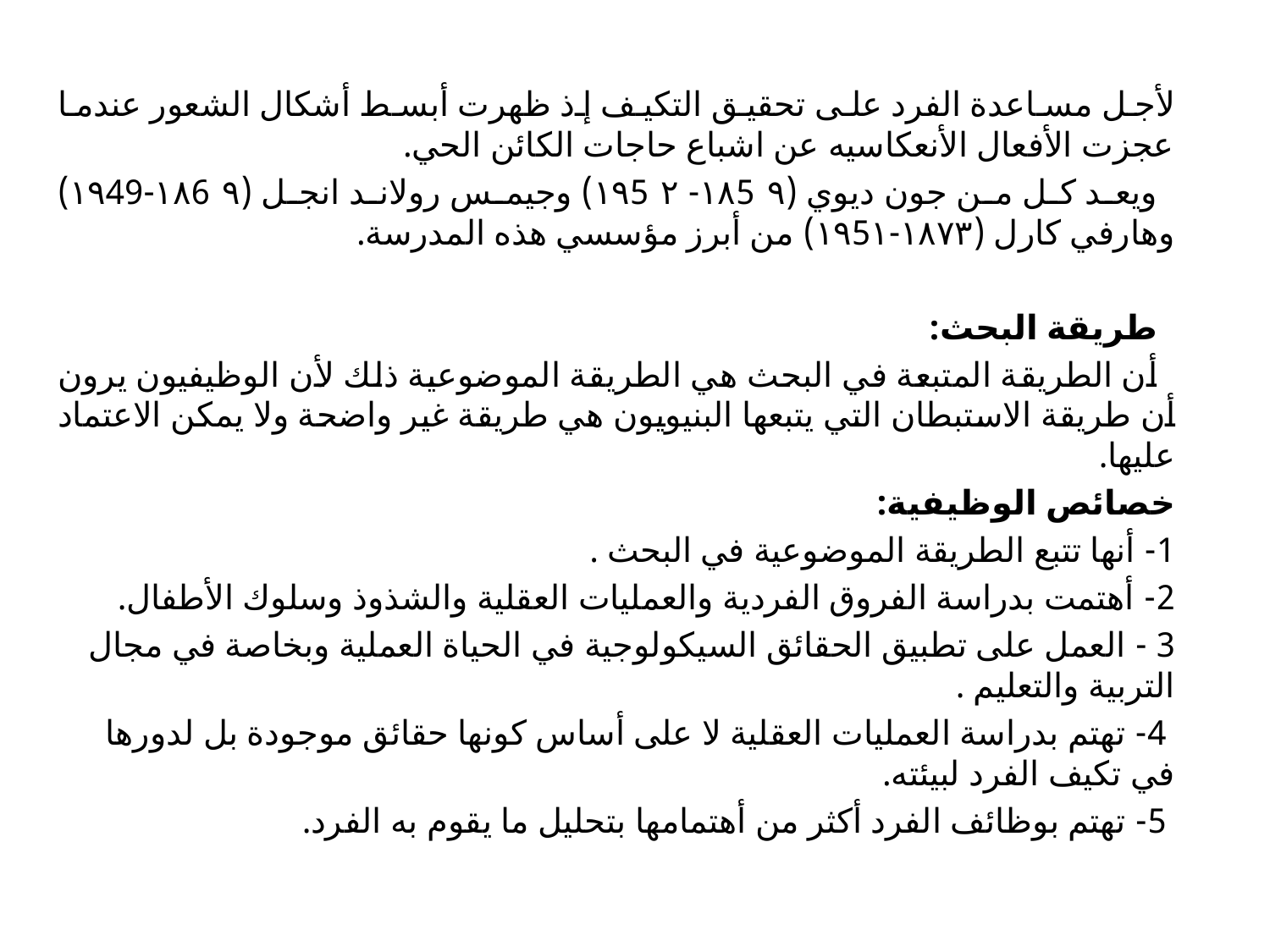

لأجل مساعدة الفرد على تحقيق التكيف إذ ظهرت أبسط أشكال الشعور عندما عجزت الأفعال الأنعكاسيه عن اشباع حاجات الكائن الحي.
  ويعد كل من جون ديوي (۱۸5۹- ۱۹5۲) وجيمس رولاند انجل (۱۸6۹-۱۹49) وهارفي کارل (۱۸۷۳-۱۹5۱) من أبرز مؤسسي هذه المدرسة.

  طريقة البحث:
  أن الطريقة المتبعة في البحث هي الطريقة الموضوعية ذلك لأن الوظيفيون يرون أن طريقة الاستبطان التي يتبعها البنيويون هي طريقة غير واضحة ولا يمكن الاعتماد عليها.
خصائص الوظيفية:
1- أنها تتبع الطريقة الموضوعية في البحث .
2- أهتمت بدراسة الفروق الفردية والعمليات العقلية والشذوذ وسلوك الأطفال.
3 - العمل على تطبيق الحقائق السيكولوجية في الحياة العملية وبخاصة في مجال التربية والتعليم .
 4- تهتم بدراسة العمليات العقلية لا على أساس كونها حقائق موجودة بل لدورها في تكيف الفرد لبيئته.
 5- تهتم بوظائف الفرد أكثر من أهتمامها بتحليل ما يقوم به الفرد.